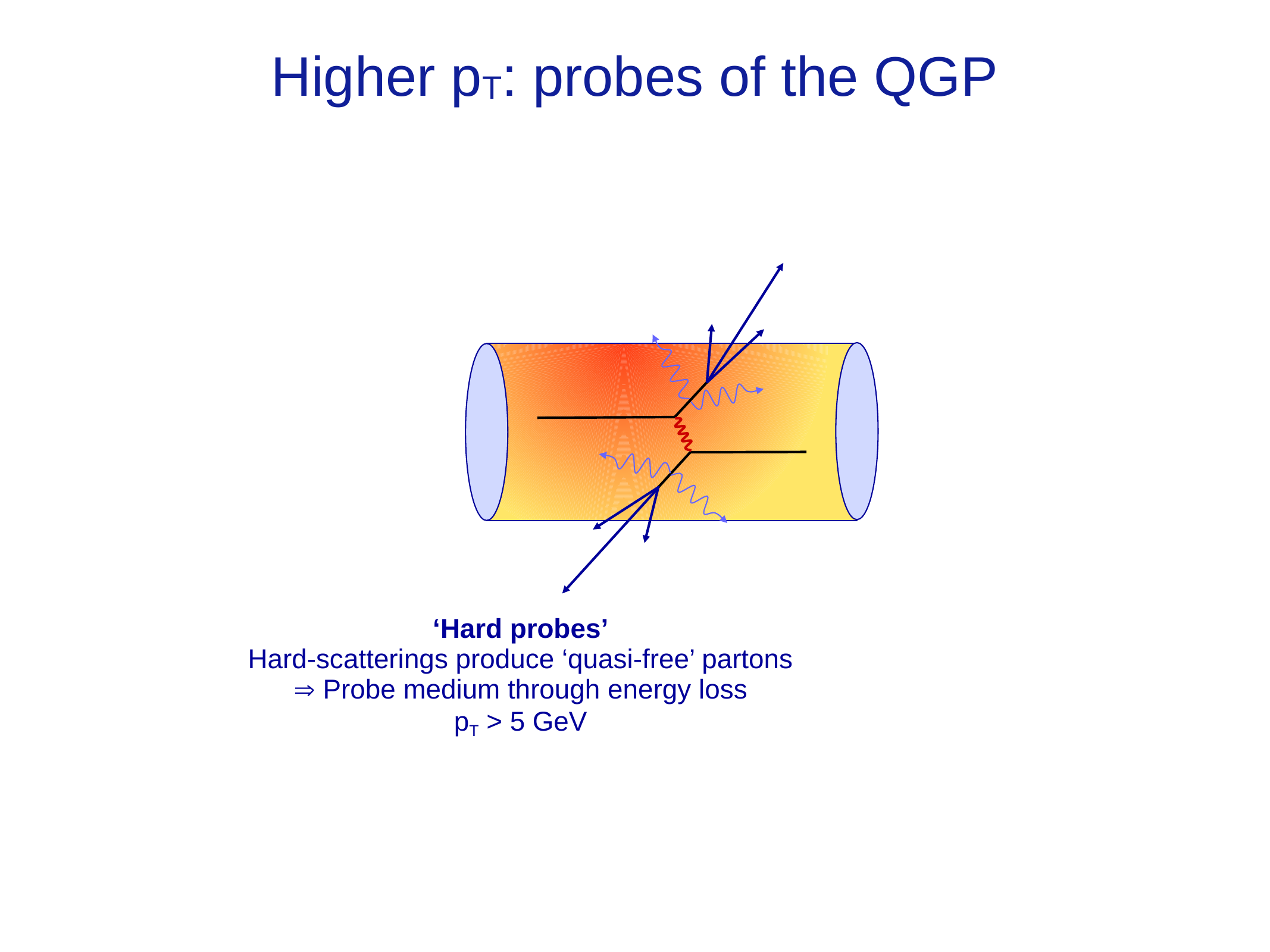

# Higher pT: probes of the QGP

‘Hard probes’
Hard-scatterings produce ‘quasi-free’ partons
⇒ Probe medium through energy loss
pT > 5 GeV
17